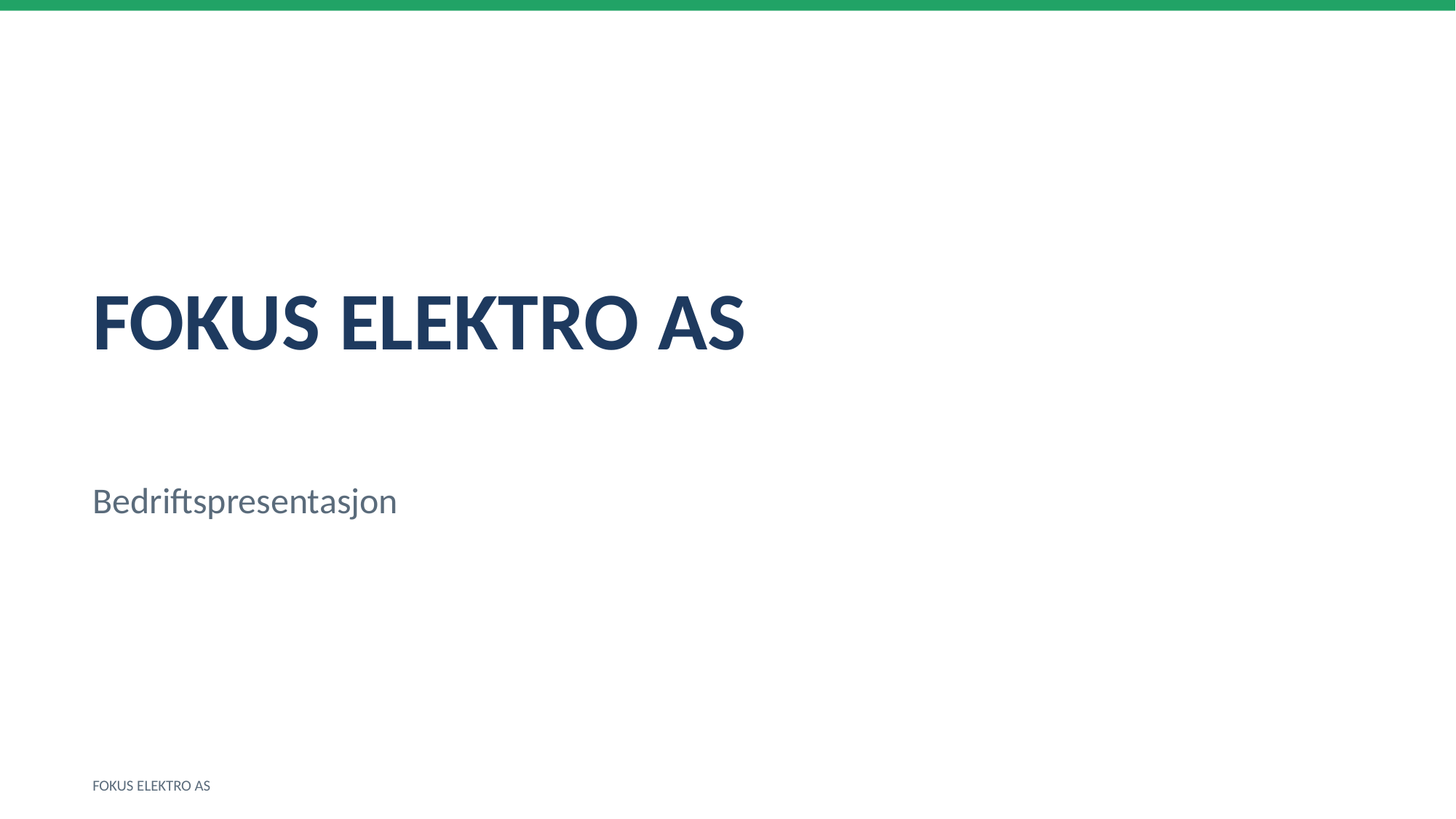

FOKUS ELEKTRO AS
Bedriftspresentasjon
FOKUS ELEKTRO AS